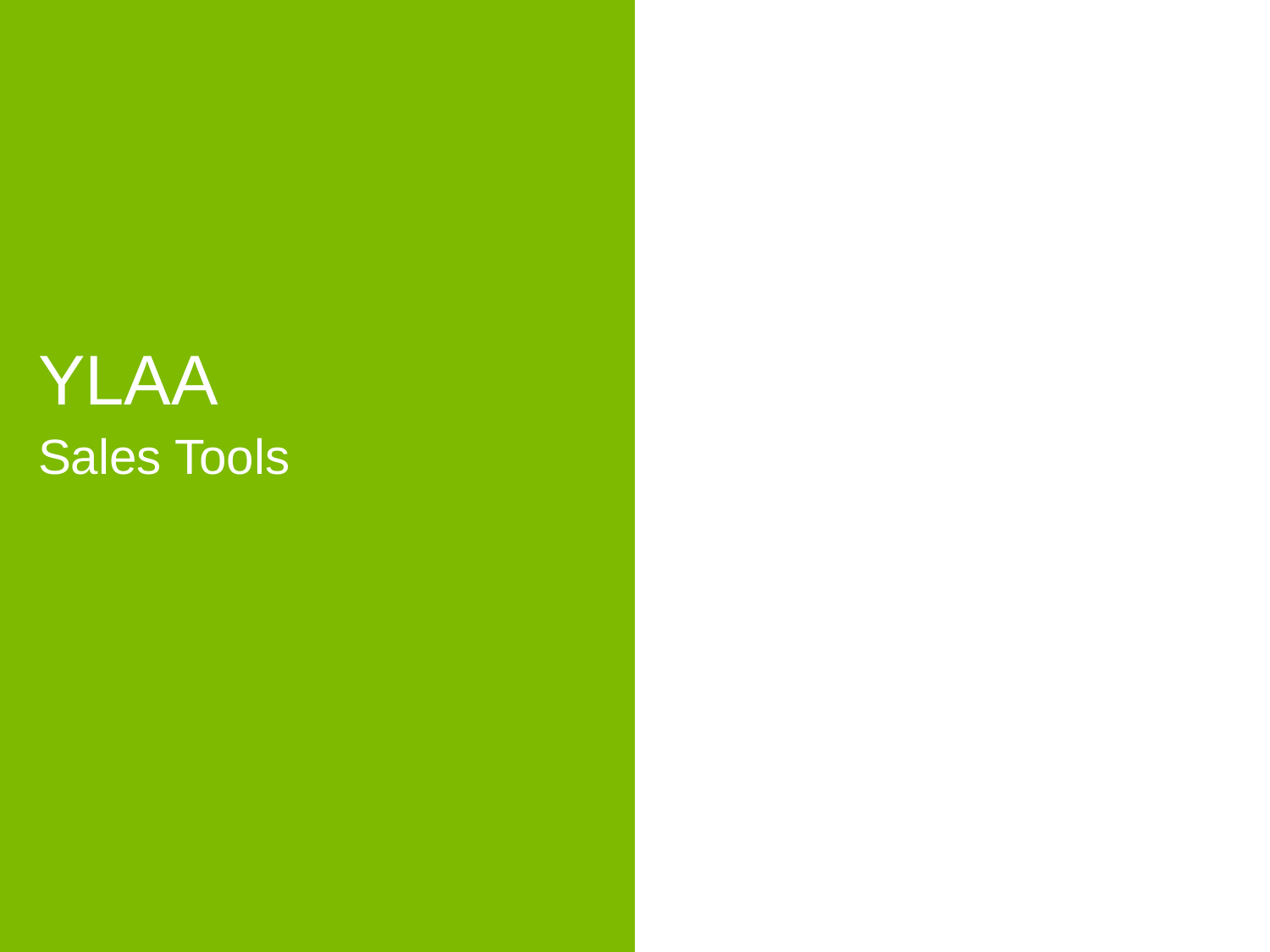

#

YLAA
Sales Tools
14
Johnson Controls